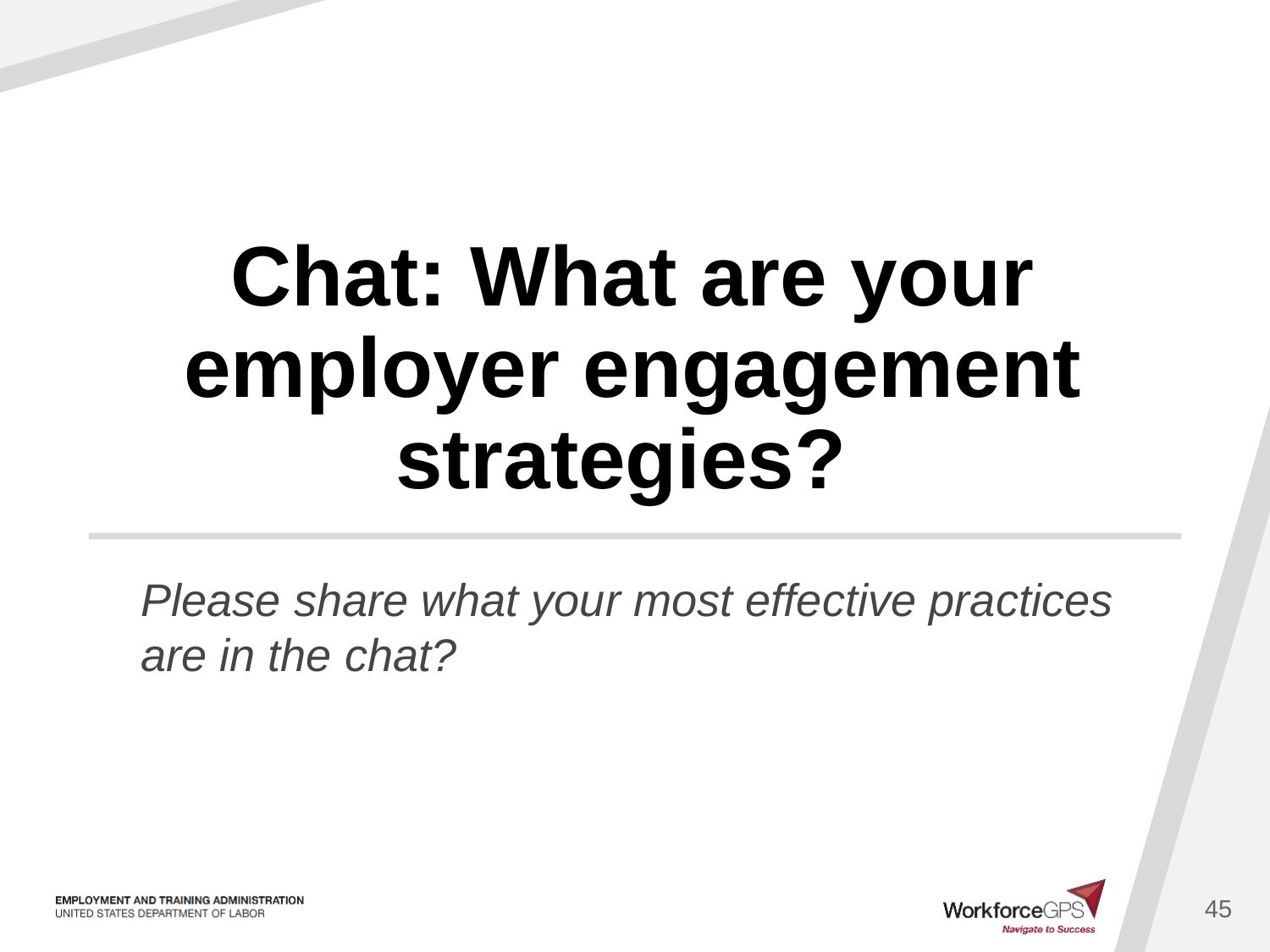

# Chat: What are your employer engagement strategies?
Please share what your most effective practices are in the chat?
45